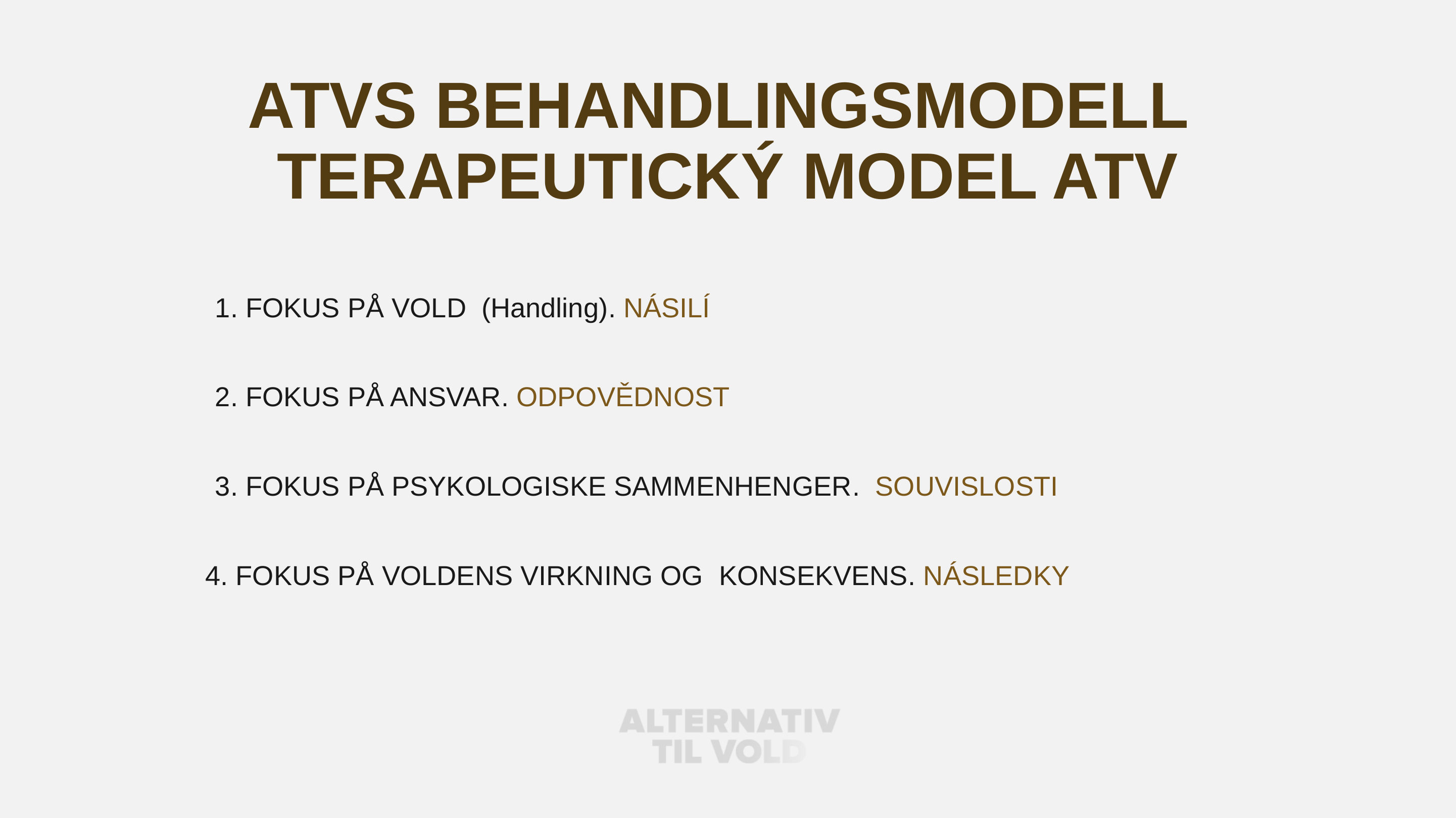

# ATVs behandlingsmodell  terapeutický model ATV

1. FOKUS PÅ VOLD  (Handling). NÁSILÍ

2. FOKUS PÅ ANSVAR. ODPOVĚDNOST

3. FOKUS PÅ PSYKOLOGISKE SAMMENHENGER.  SOUVISLOSTI

4. FOKUS PÅ VOLDENS VIRKNING OG  KONSEKVENS. NÁSLEDKY